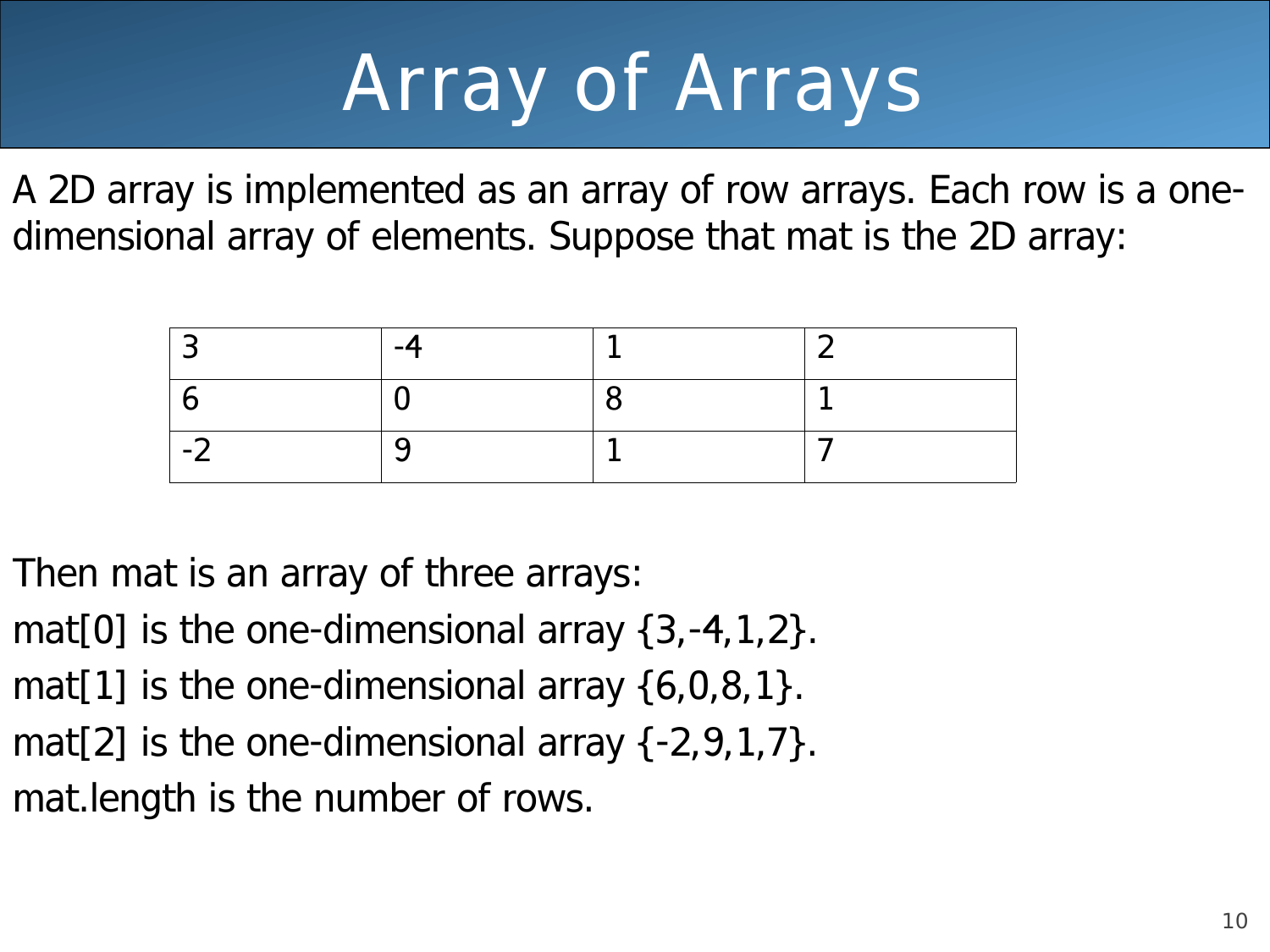

# Array of Arrays
A 2D array is implemented as an array of row arrays. Each row is a one-dimensional array of elements. Suppose that mat is the 2D array:

Then mat is an array of three arrays:
mat[0] is the one-dimensional array {3,-4,1,2}.
mat[1] is the one-dimensional array {6,0,8,1}.
mat[2] is the one-dimensional array {-2,9,1,7}.
mat.length is the number of rows.

| 3 | -4 | 1 | 2 |
| --- | --- | --- | --- |
| 6 | 0 | 8 | 1 |
| -2 | 9 | 1 | 7 |